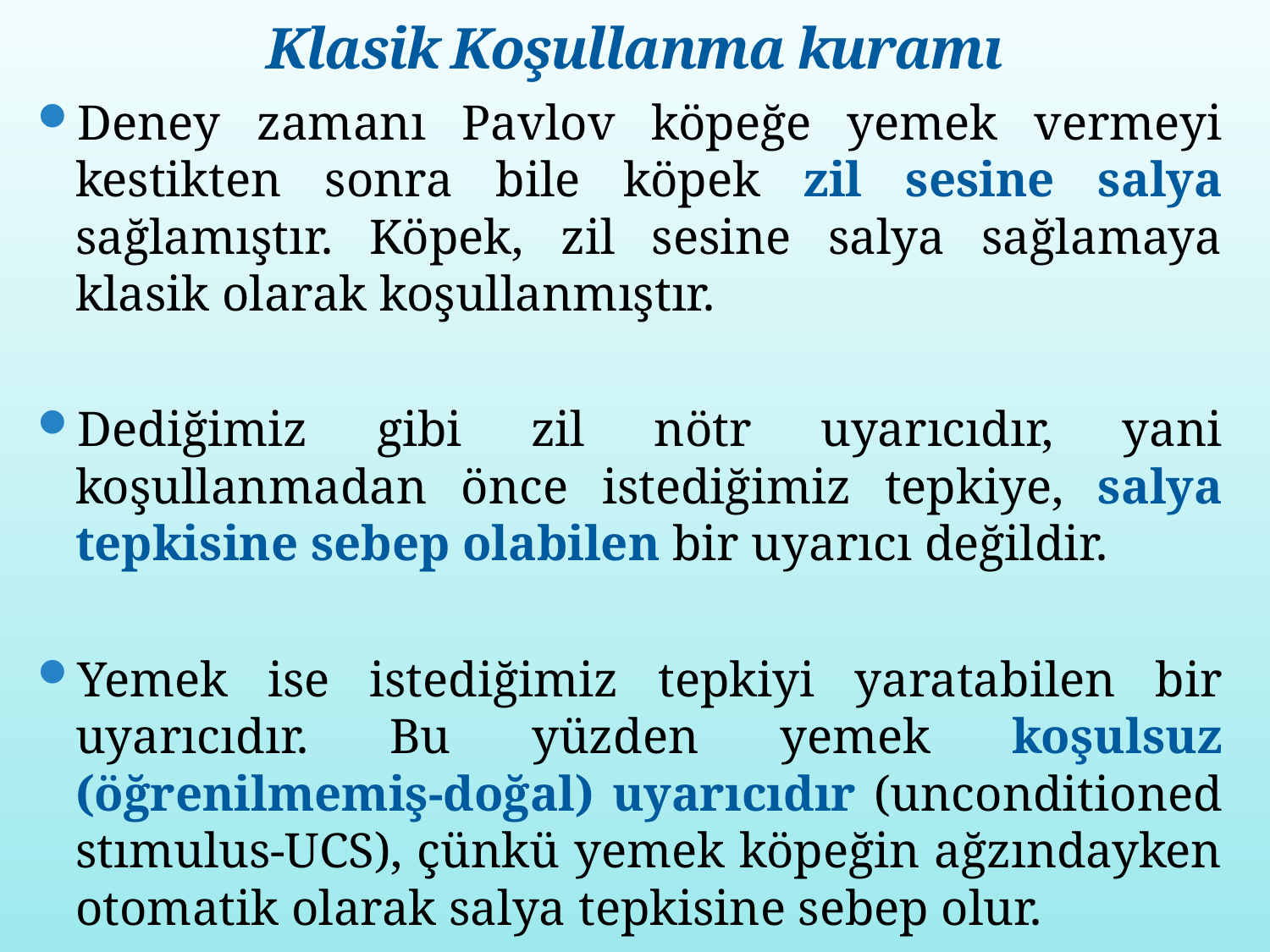

# Klasik Koşullanma kuramı
Deney zamanı Pavlov köpeğe yemek vermeyi kestikten sonra bile köpek zil sesine salya sağlamıştır. Köpek, zil sesine salya sağlamaya klasik olarak koşullanmıştır.

Dediğimiz gibi zil nötr uyarıcıdır, yani koşullanmadan önce istediğimiz tepkiye, salya tepkisine sebep olabilen bir uyarıcı değildir.

Yemek ise istediğimiz tepkiyi yaratabilen bir uyarıcıdır. Bu yüzden yemek koşulsuz (öğrenilmemiş-doğal) uyarıcıdır (unconditioned stımulus-UCS), çünkü yemek köpeğin ağzındayken otomatik olarak salya tepkisine sebep olur.